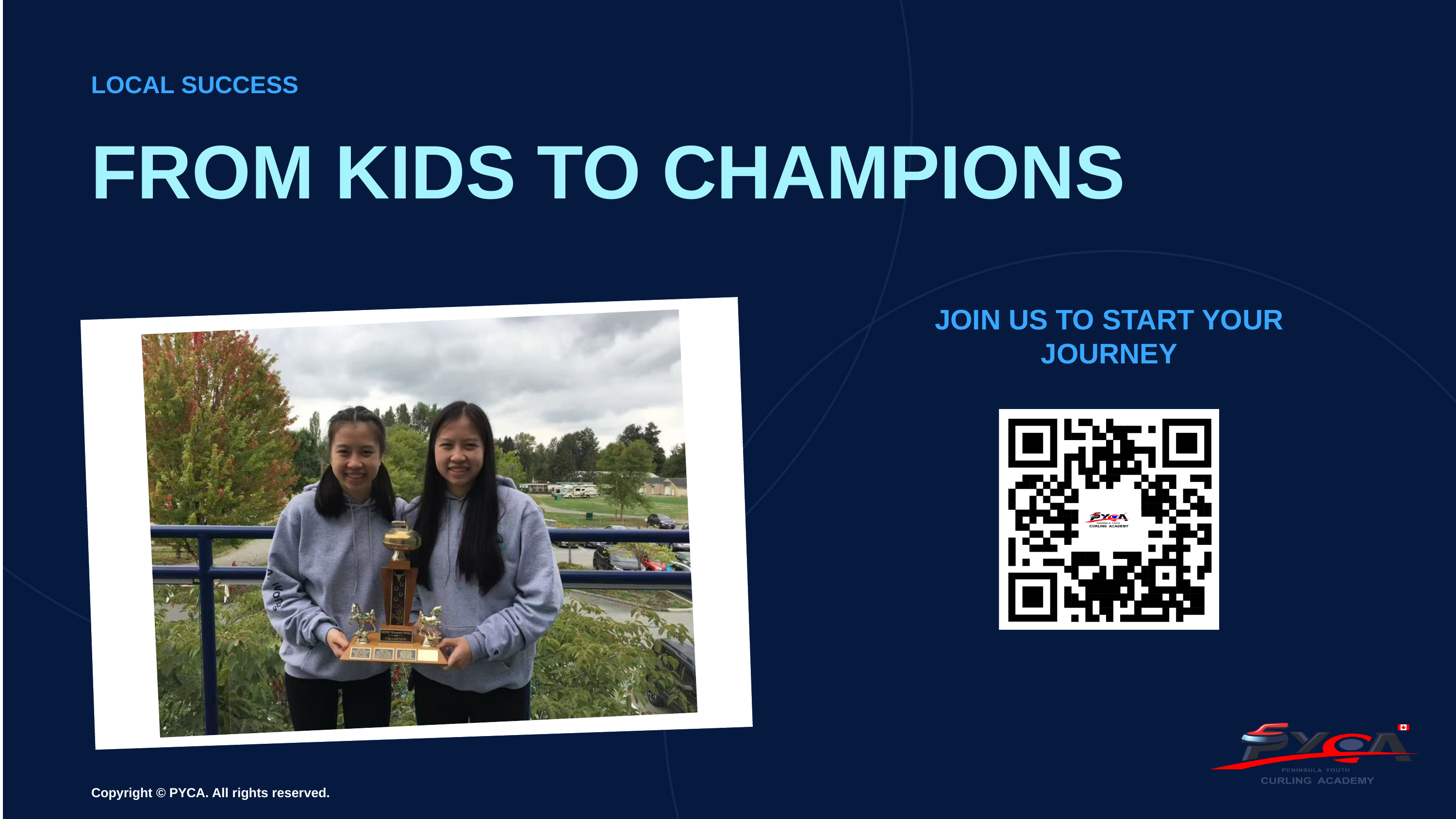

LOCAL SUCCESS
FROM KIDS TO CHAMPIONS
JOIN US TO START YOUR JOURNEY

Copyright © PYCA. All rights reserved.